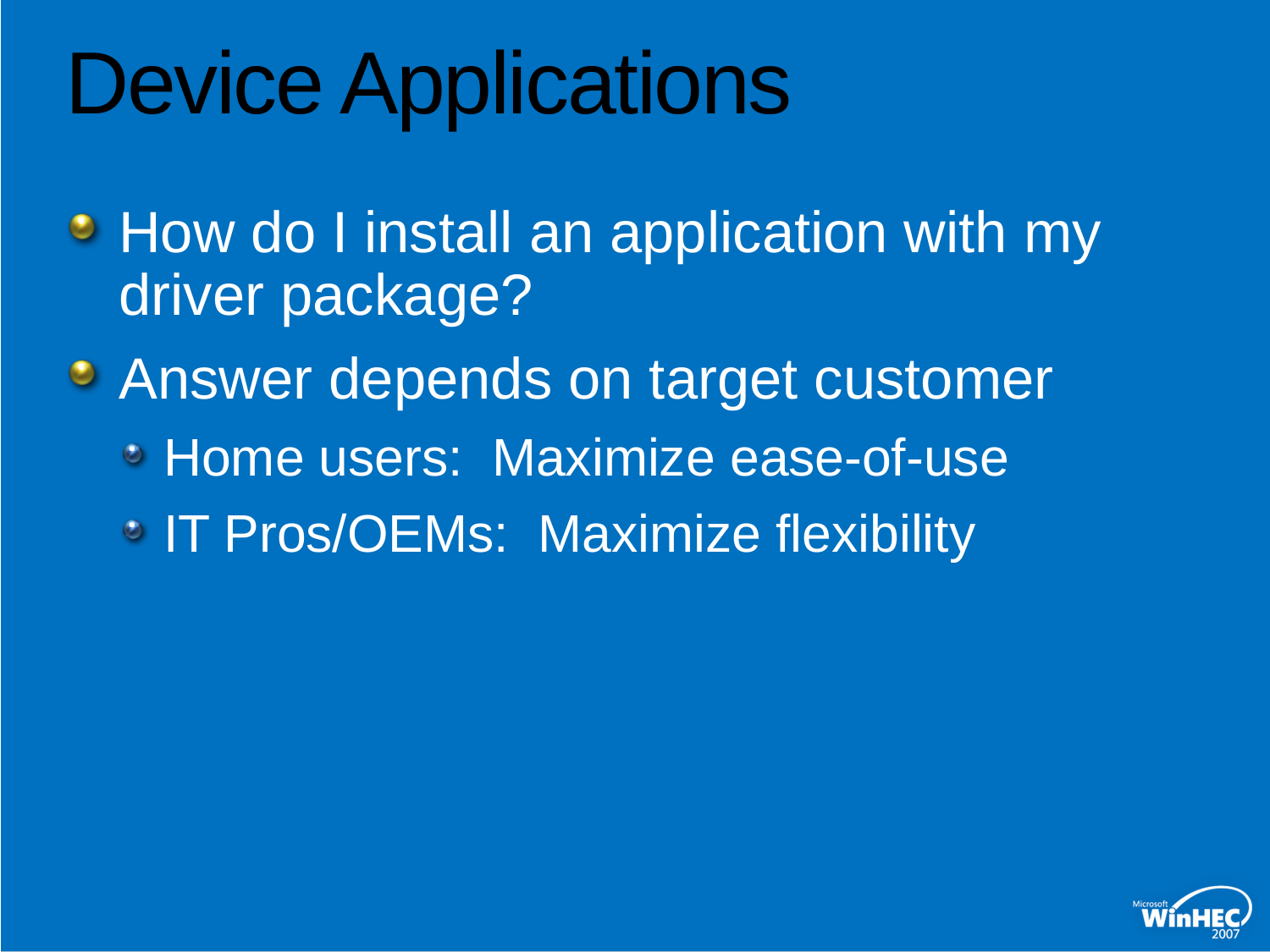

# Device Applications
How do I install an application with my driver package?
Answer depends on target customer
Home users:  Maximize ease-of-use
IT Pros/OEMs:  Maximize flexibility